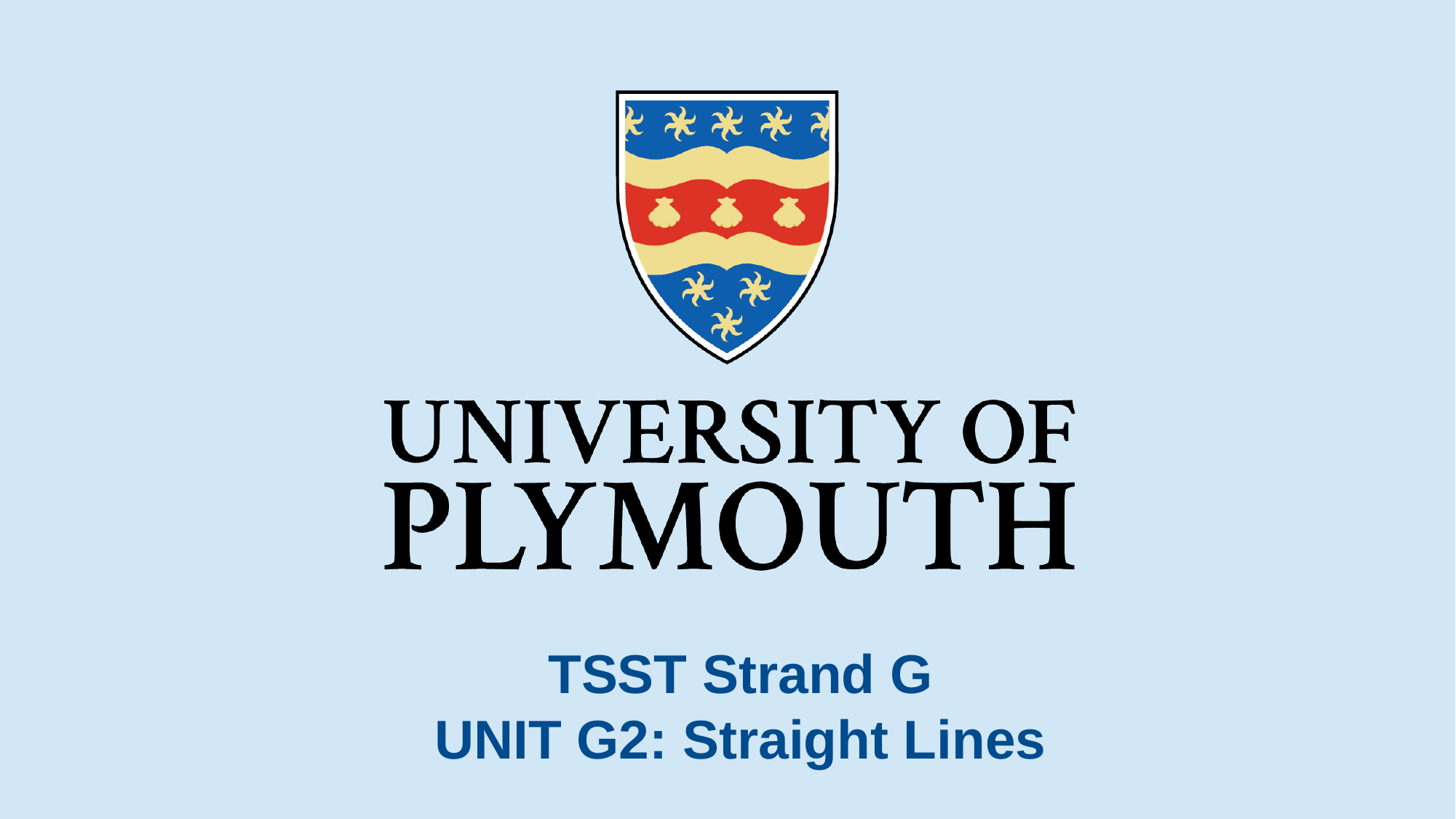

# TSST Strand G UNIT G2: Straight Lines